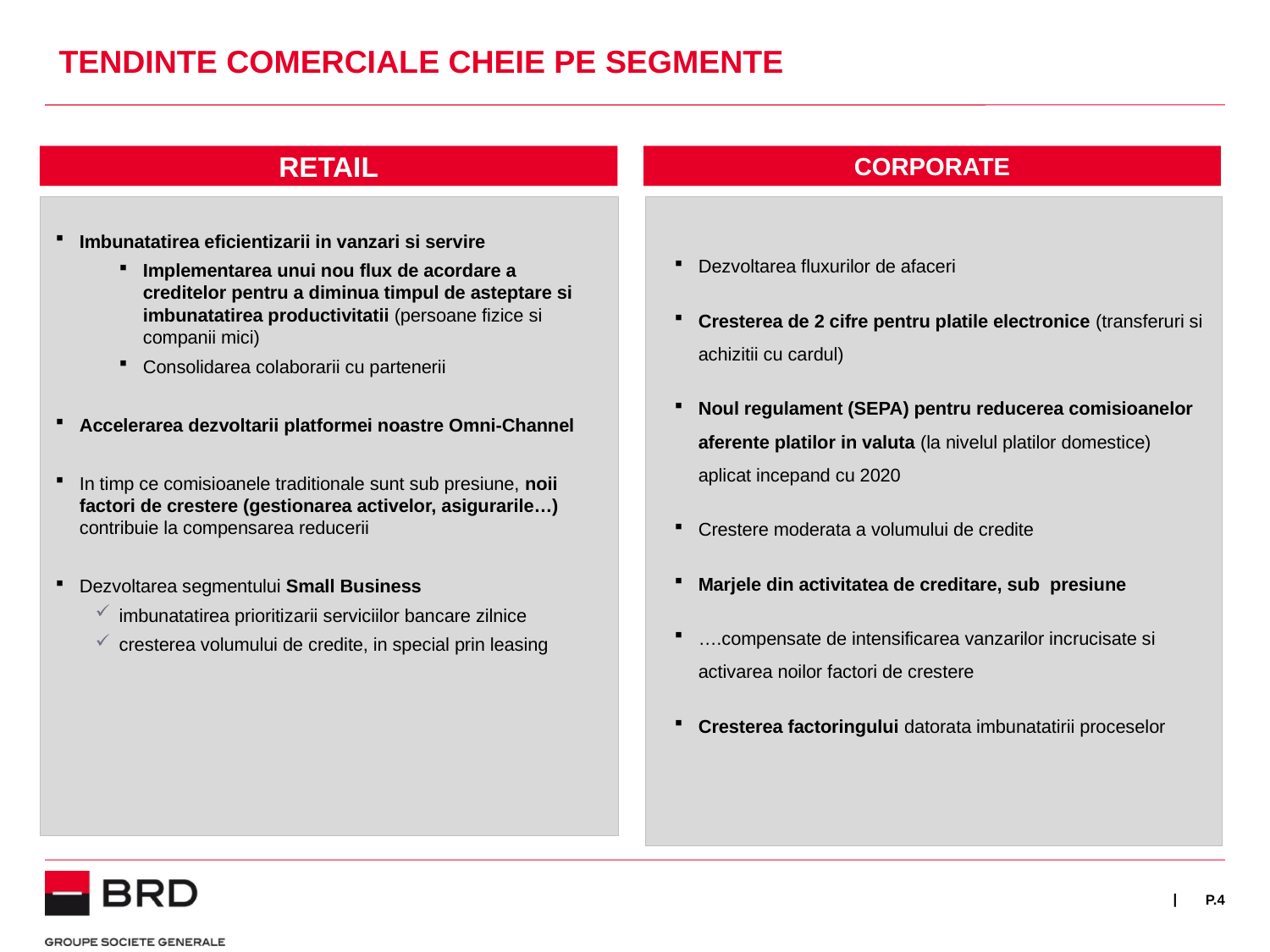

TENDINTE COMERCIALE CHEIE PE SEGMENTE
RETAIL
CORPORATE

Imbunatatirea eficientizarii in vanzari si servire
Implementarea unui nou flux de acordare a creditelor pentru a diminua timpul de asteptare si imbunatatirea productivitatii (persoane fizice si companii mici)
Consolidarea colaborarii cu partenerii

Accelerarea dezvoltarii platformei noastre Omni-Channel

In timp ce comisioanele traditionale sunt sub presiune, noii factori de crestere (gestionarea activelor, asigurarile…) contribuie la compensarea reducerii

Dezvoltarea segmentului Small Business
imbunatatirea prioritizarii serviciilor bancare zilnice
cresterea volumului de credite, in special prin leasing

Dezvoltarea fluxurilor de afaceri
Cresterea de 2 cifre pentru platile electronice (transferuri si achizitii cu cardul)
Noul regulament (SEPA) pentru reducerea comisioanelor aferente platilor in valuta (la nivelul platilor domestice) aplicat incepand cu 2020
Crestere moderata a volumului de credite
Marjele din activitatea de creditare, sub  presiune
….compensate de intensificarea vanzarilor incrucisate si activarea noilor factori de crestere
Cresterea factoringului datorata imbunatatirii proceselor

P.4